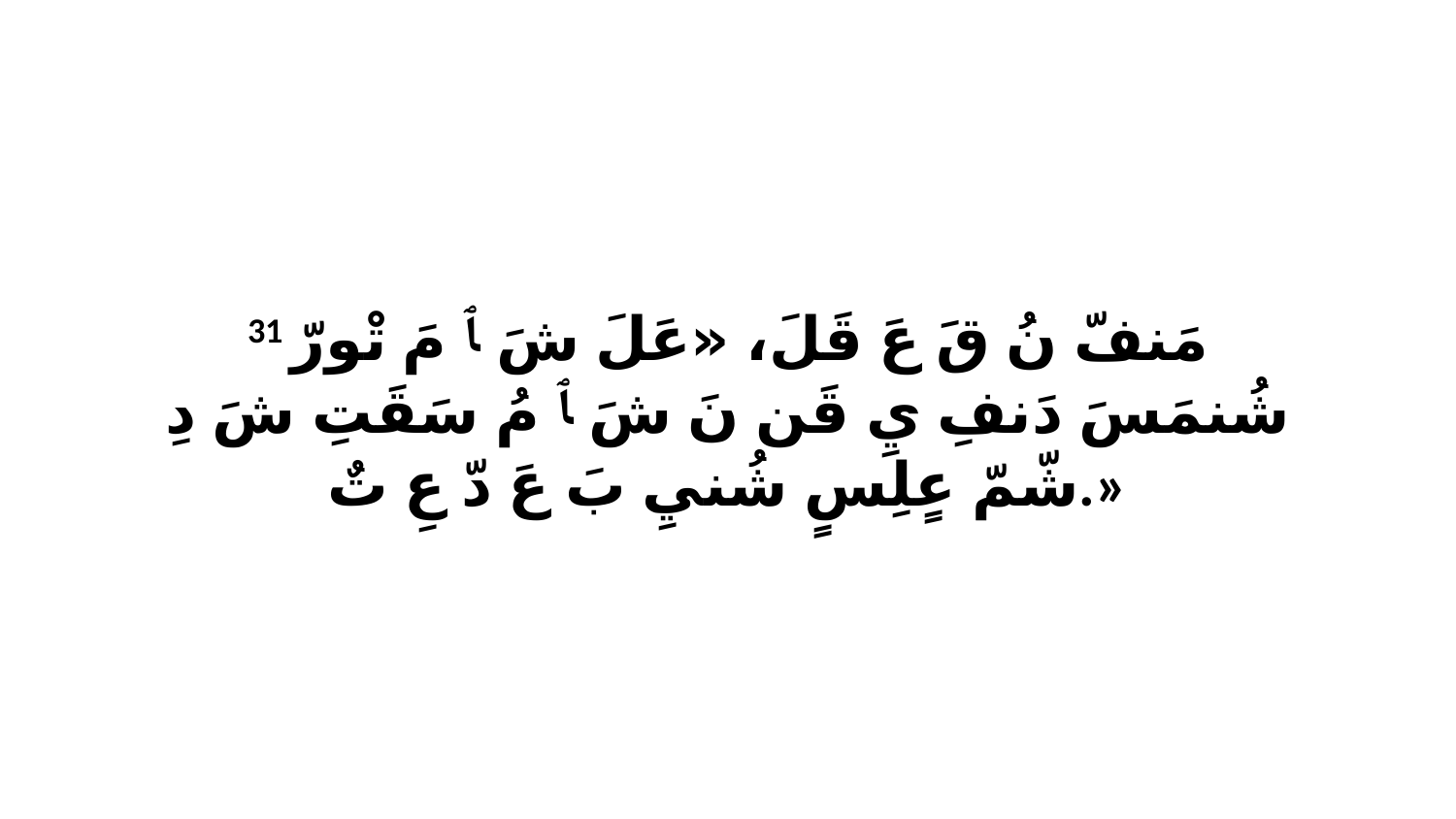

31 مَنفّ نُ قَ عَ قَلَ، «عَلَ شَ ﭑ مَ تْورّ شُنمَسَ دَنفِ يِ قَن نَ شَ ﭑ مُ سَقَتِ شَ دِ شّمّ عٍلِسٍ شُنيِ بَ عَ دّ عِ تٌ.»